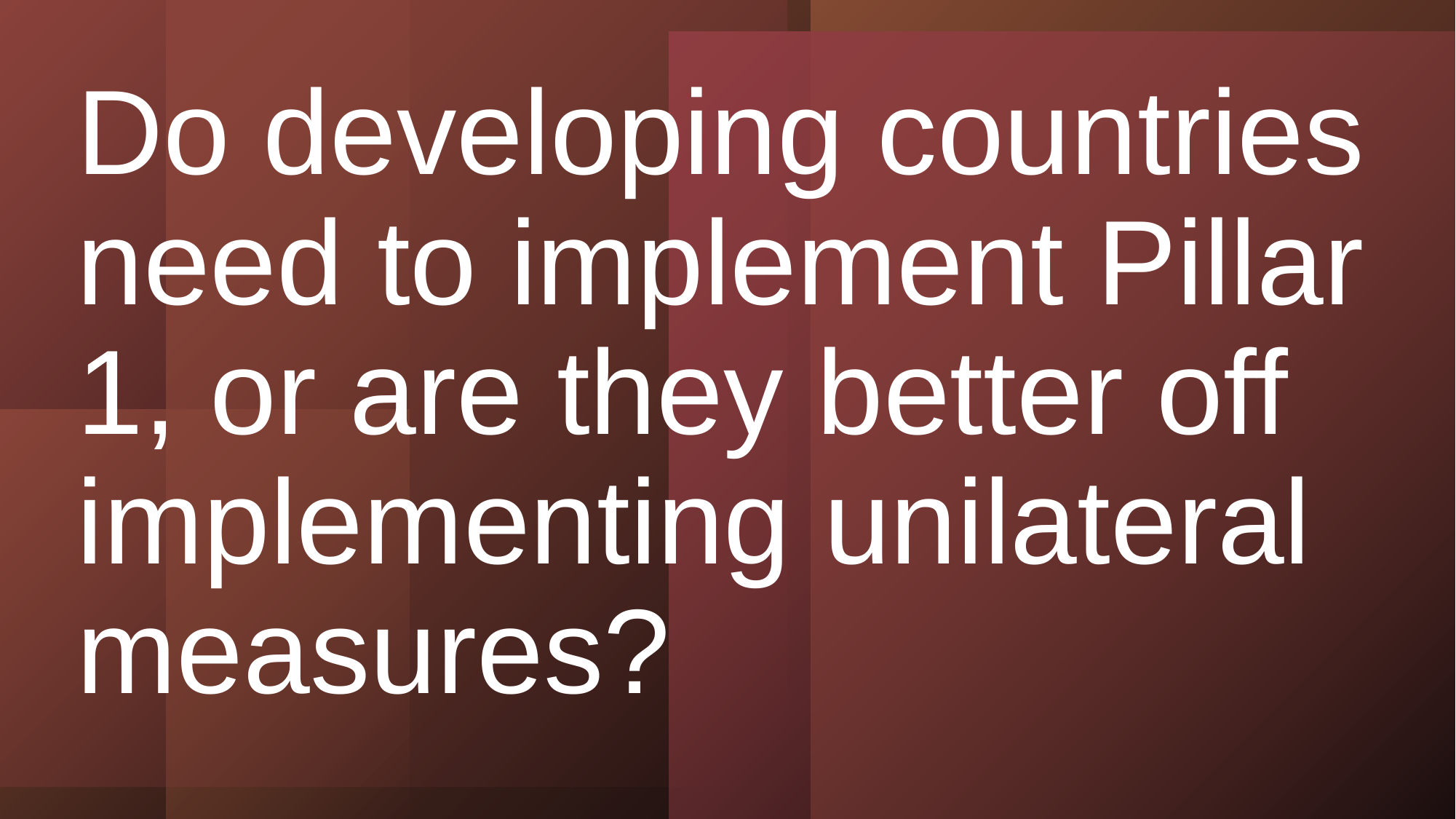

# Do developing countries need to implement Pillar 1, or are they better off implementing unilateral measures?